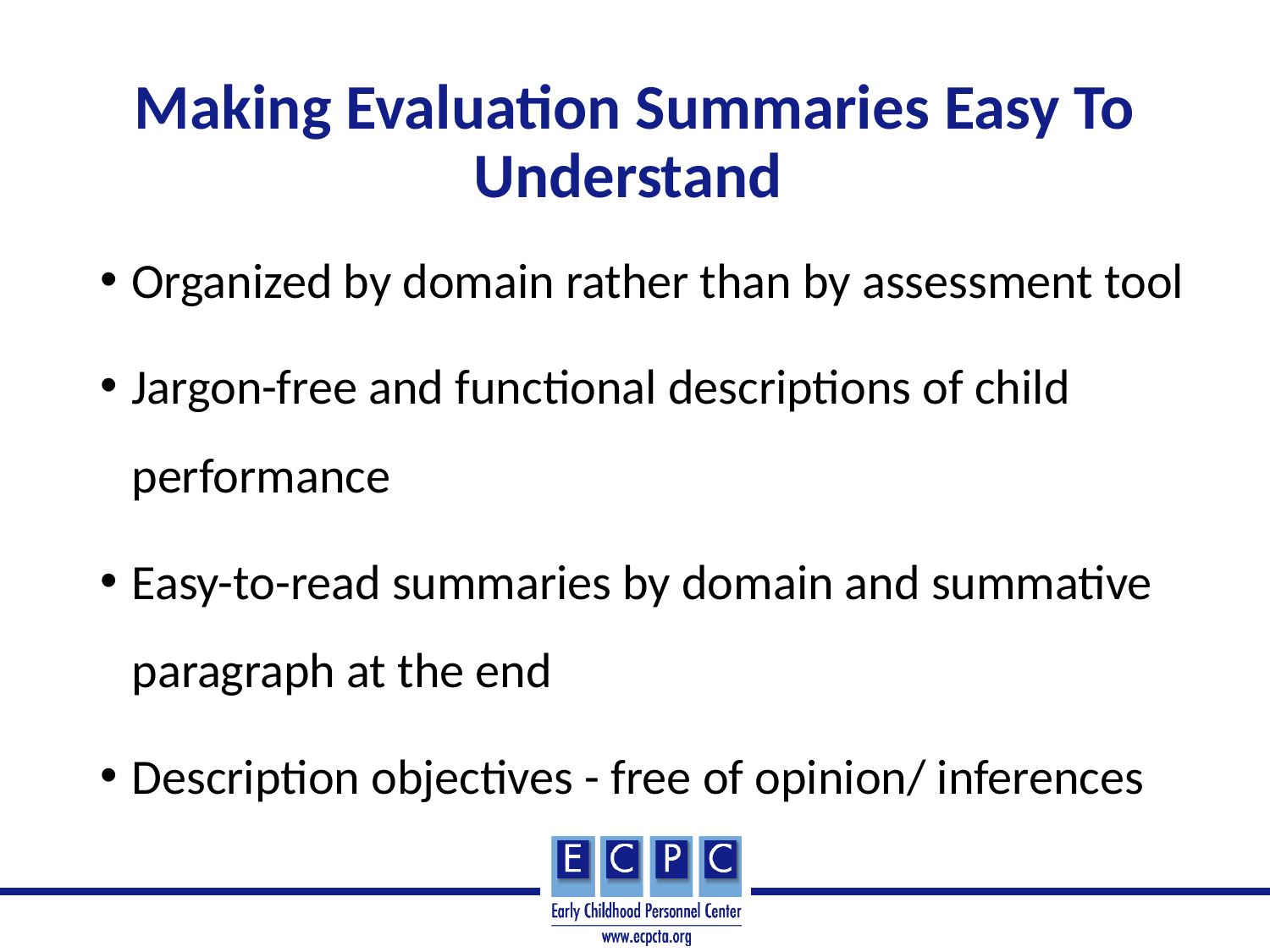

# Making Evaluation Summaries Easy To Understand
Organized by domain rather than by assessment tool
Jargon-free and functional descriptions of child performance
Easy-to-read summaries by domain and summative paragraph at the end
Description objectives - free of opinion/ inferences